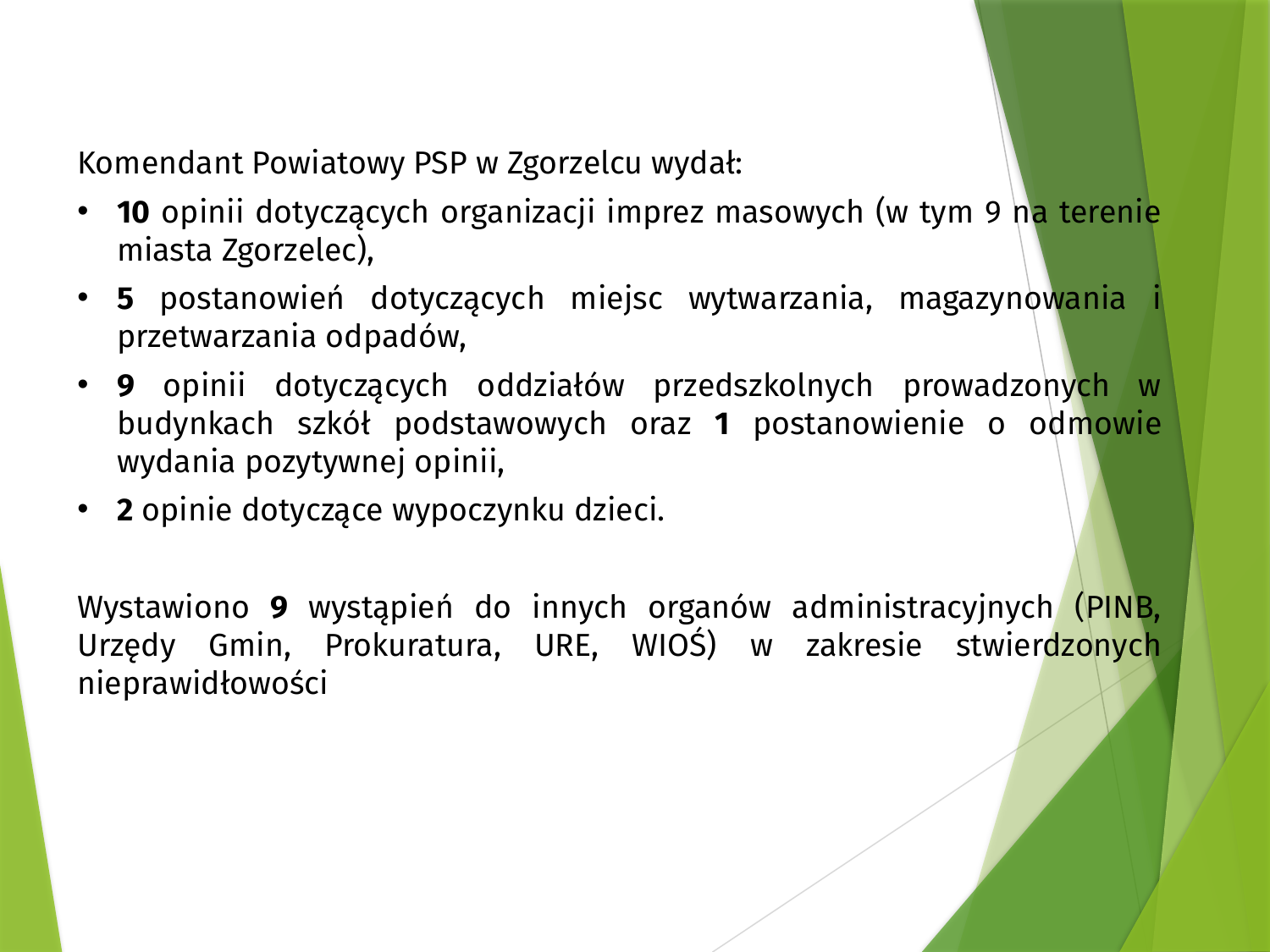

Komendant Powiatowy PSP w Zgorzelcu wydał:
10 opinii dotyczących organizacji imprez masowych (w tym 9 na terenie miasta Zgorzelec),
5 postanowień dotyczących miejsc wytwarzania, magazynowania i przetwarzania odpadów,
9 opinii dotyczących oddziałów przedszkolnych prowadzonych w budynkach szkół podstawowych oraz 1 postanowienie o odmowie wydania pozytywnej opinii,
2 opinie dotyczące wypoczynku dzieci.

Wystawiono 9 wystąpień do innych organów administracyjnych (PINB, Urzędy Gmin, Prokuratura, URE, WIOŚ) w zakresie stwierdzonych nieprawidłowości